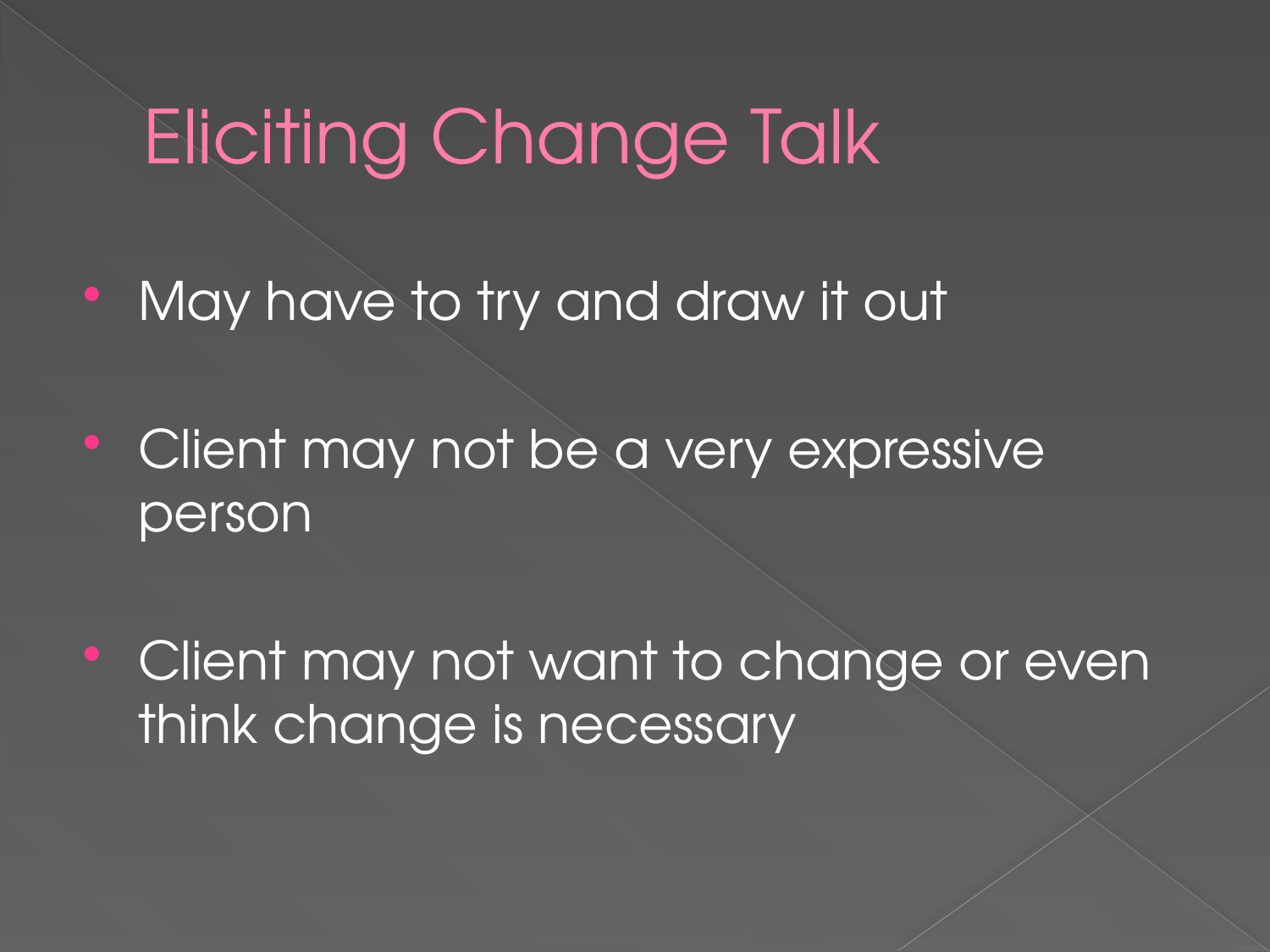

# Eliciting Change Talk
May have to try and draw it out

Client may not be a very expressive person

Client may not want to change or even think change is necessary